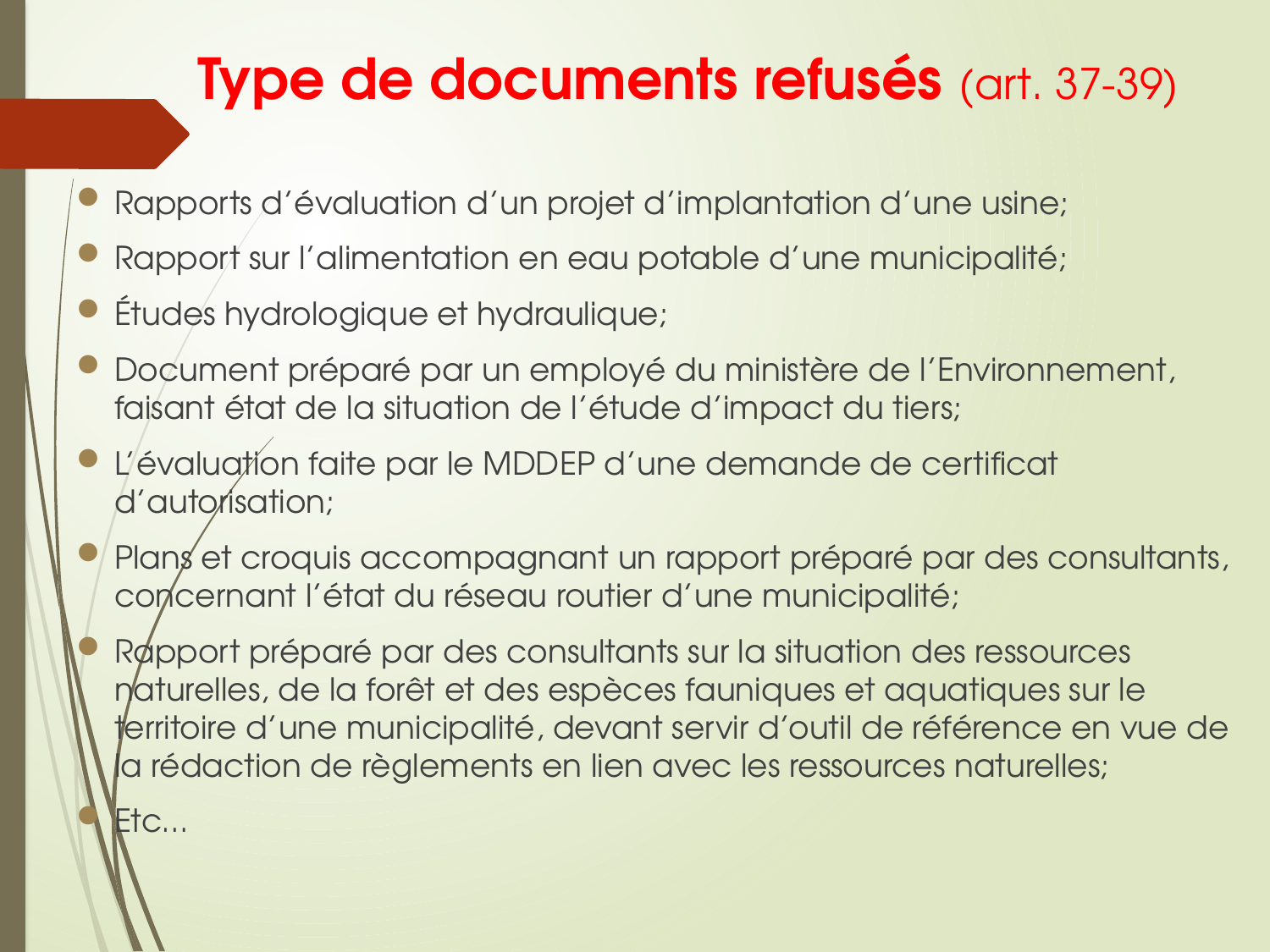

# Type de documents refusés (art. 37-39)
Rapports d’évaluation d’un projet d’implantation d’une usine;
Rapport sur l’alimentation en eau potable d’une municipalité;
Études hydrologique et hydraulique;
Document préparé par un employé du ministère de l’Environnement, faisant état de la situation de l’étude d’impact du tiers;
L’évaluation faite par le MDDEP d’une demande de certificat d’autorisation;
Plans et croquis accompagnant un rapport préparé par des consultants,  concernant l’état du réseau routier d’une municipalité;
Rapport préparé par des consultants sur la situation des ressources naturelles, de la forêt et des espèces fauniques et aquatiques sur le territoire d’une municipalité, devant servir d’outil de référence en vue de la rédaction de règlements en lien avec les ressources naturelles;
Etc…